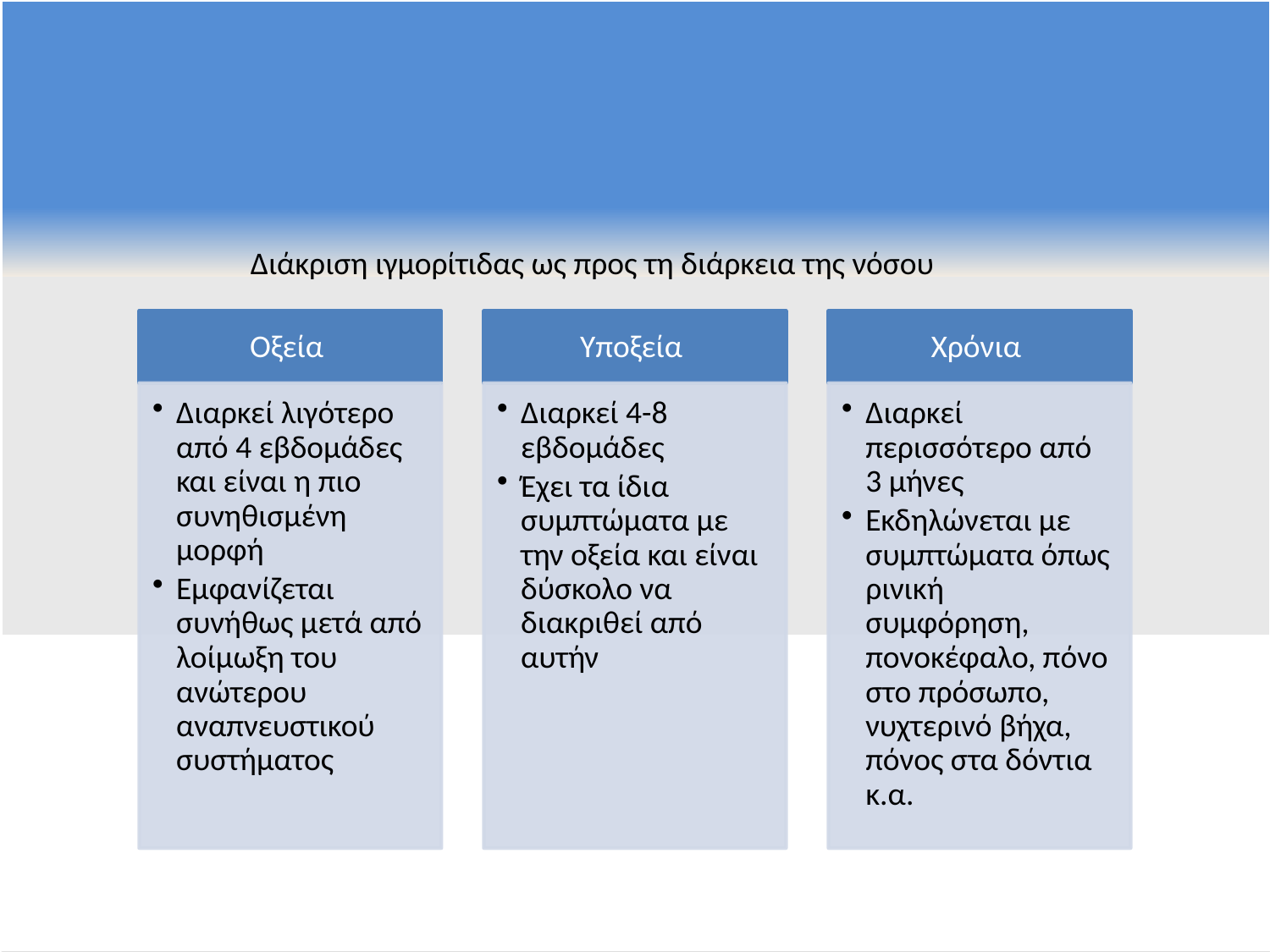

Διάκριση ιγμορίτιδας ως προς τη διάρκεια της νόσου
Οξεία
Διαρκεί λιγότερο από 4 εβδομάδες και είναι η πιο συνηθισμένη μορφή
Εμφανίζεται συνήθως μετά από λοίμωξη του ανώτερου αναπνευστικού συστήματος
Υποξεία
Διαρκεί 4-8 εβδομάδες
Έχει τα ίδια συμπτώματα με την οξεία και είναι δύσκολο να διακριθεί από αυτήν
Χρόνια
Διαρκεί περισσότερο από 3 μήνες
Εκδηλώνεται με συμπτώματα όπως ρινική συμφόρηση, πονοκέφαλο, πόνο στο πρόσωπο, νυχτερινό βήχα, πόνος στα δόντια κ.α.